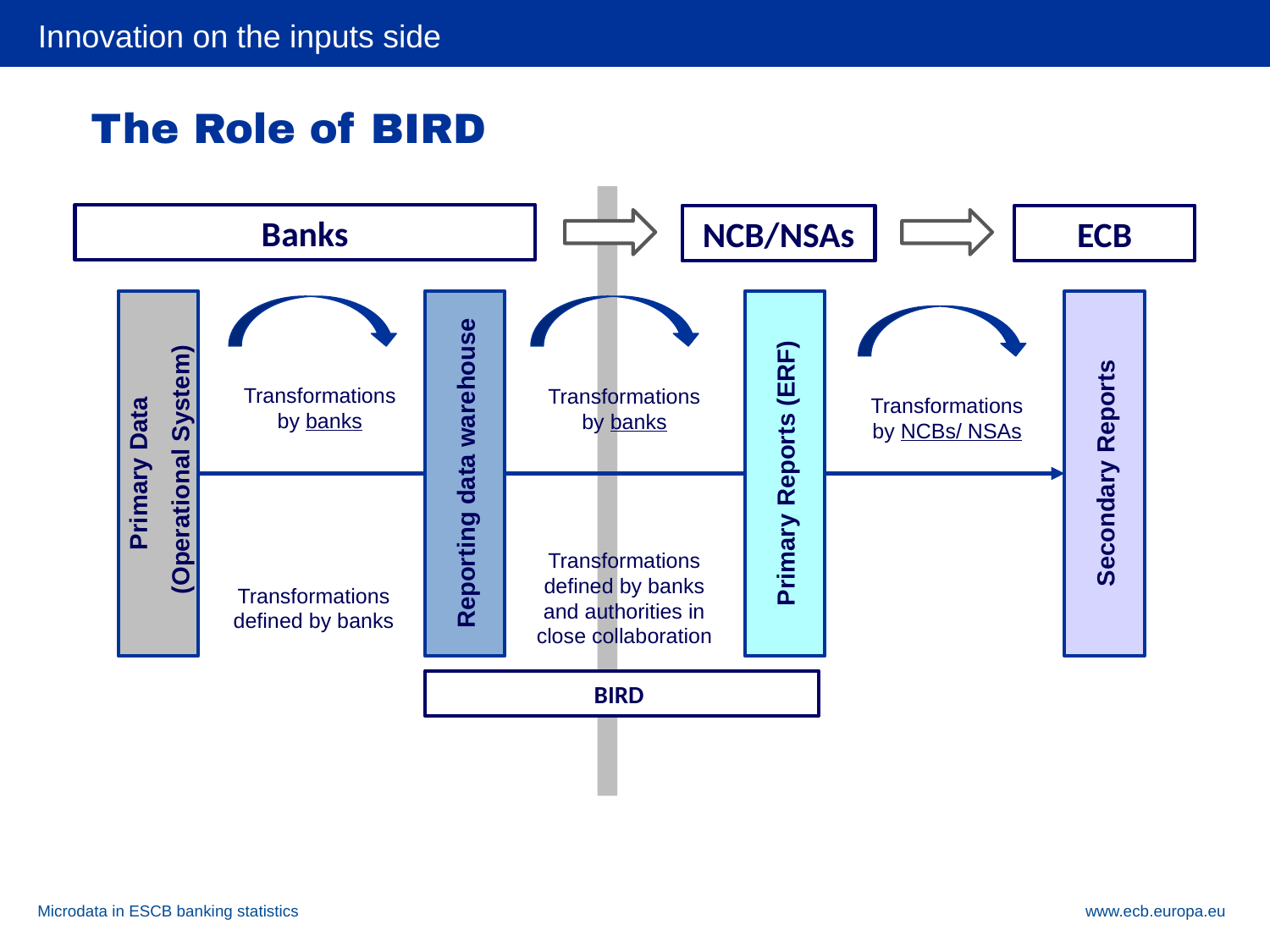

Innovation on the inputs side
The Role of BIRD

Banks
NCB/NSAs
ECB

Primary Data
 (Operational System)
Reporting data warehouse
Primary Reports (ERF)
Secondary Reports

Transformations by banks
Transformations by banks
Transformations by NCBs/ NSAs
Transformations defined by banks and authorities in close collaboration
Transformations defined by banks
BIRD
Microdata in ESCB banking statistics